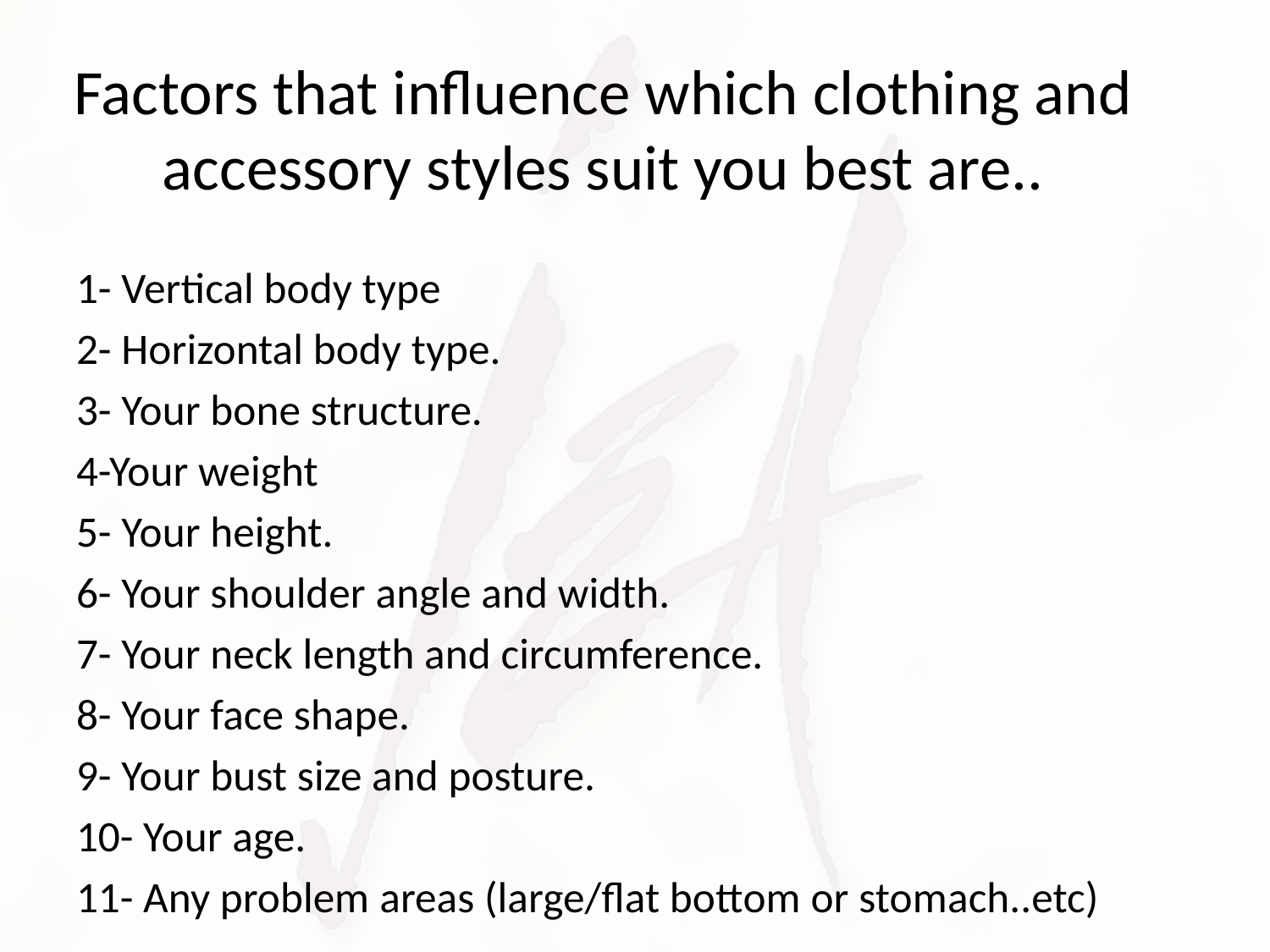

# Factors that influence which clothing and accessory styles suit you best are..
1- Vertical body type
2- Horizontal body type.
3- Your bone structure.
4-Your weight
5- Your height.
6- Your shoulder angle and width.
7- Your neck length and circumference.
8- Your face shape.
9- Your bust size and posture.
10- Your age.
11- Any problem areas (large/flat bottom or stomach..etc)